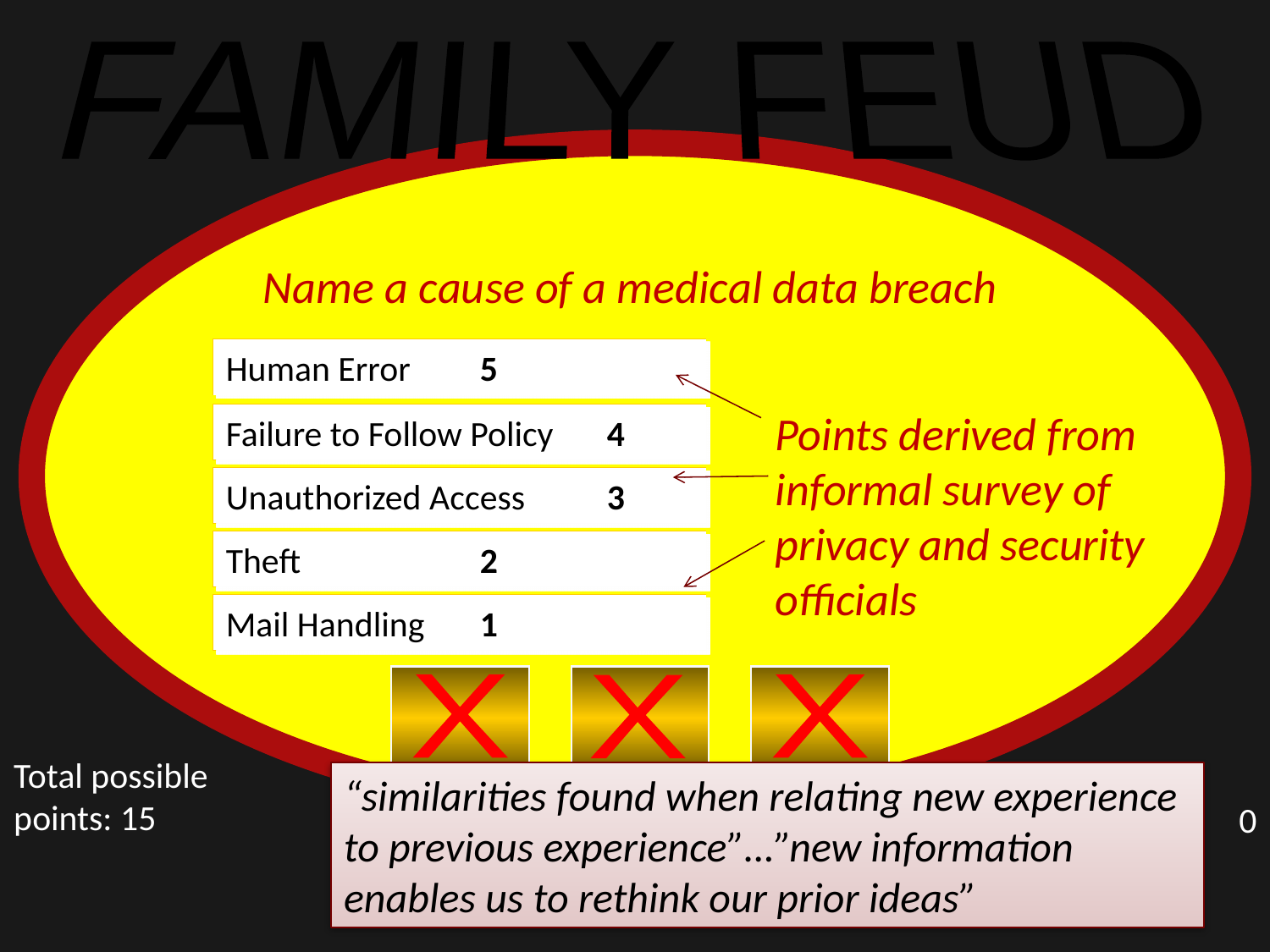

#
FAMILY FEUD

Name a cause of a medical data breach
1)   X   X   X   X   X   X
Human Error   	5
Points derived from informal survey of privacy and security officials
Failure to Follow Policy 	4
FOSSIL		21
2)   X   X   X   X   X   X
SHELLS		12
3)   X   X   X   X   X   X
Unauthorized Access	3
Theft   		2
JARASSIC		13
4)   X   X   X   X   X   X
EONS		5
Mail Handling  	1
5)   X   X   X   X   X   X

X
X
X
X
X
X
Total possible
points: 15
“similarities found when relating new experience to previous experience”…”new information enables us to rethink our prior ideas”
0